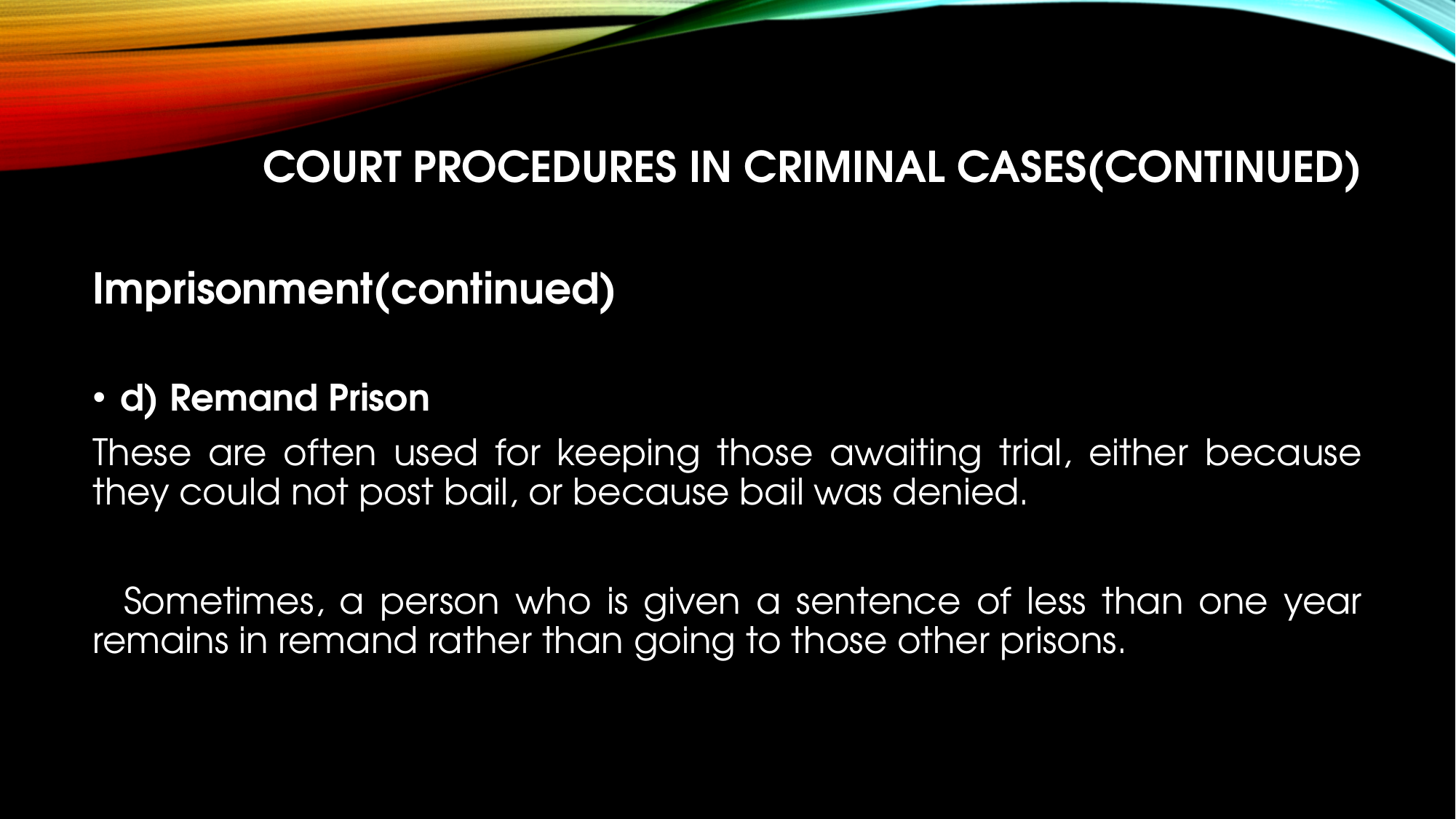

# Court Procedures in Criminal Cases(continued)
Imprisonment(continued)

d) Remand Prison
These are often used for keeping those awaiting trial, either because they could not post bail, or because bail was denied.

  Sometimes, a person who is given a sentence of less than one year remains in remand rather than going to those other prisons.